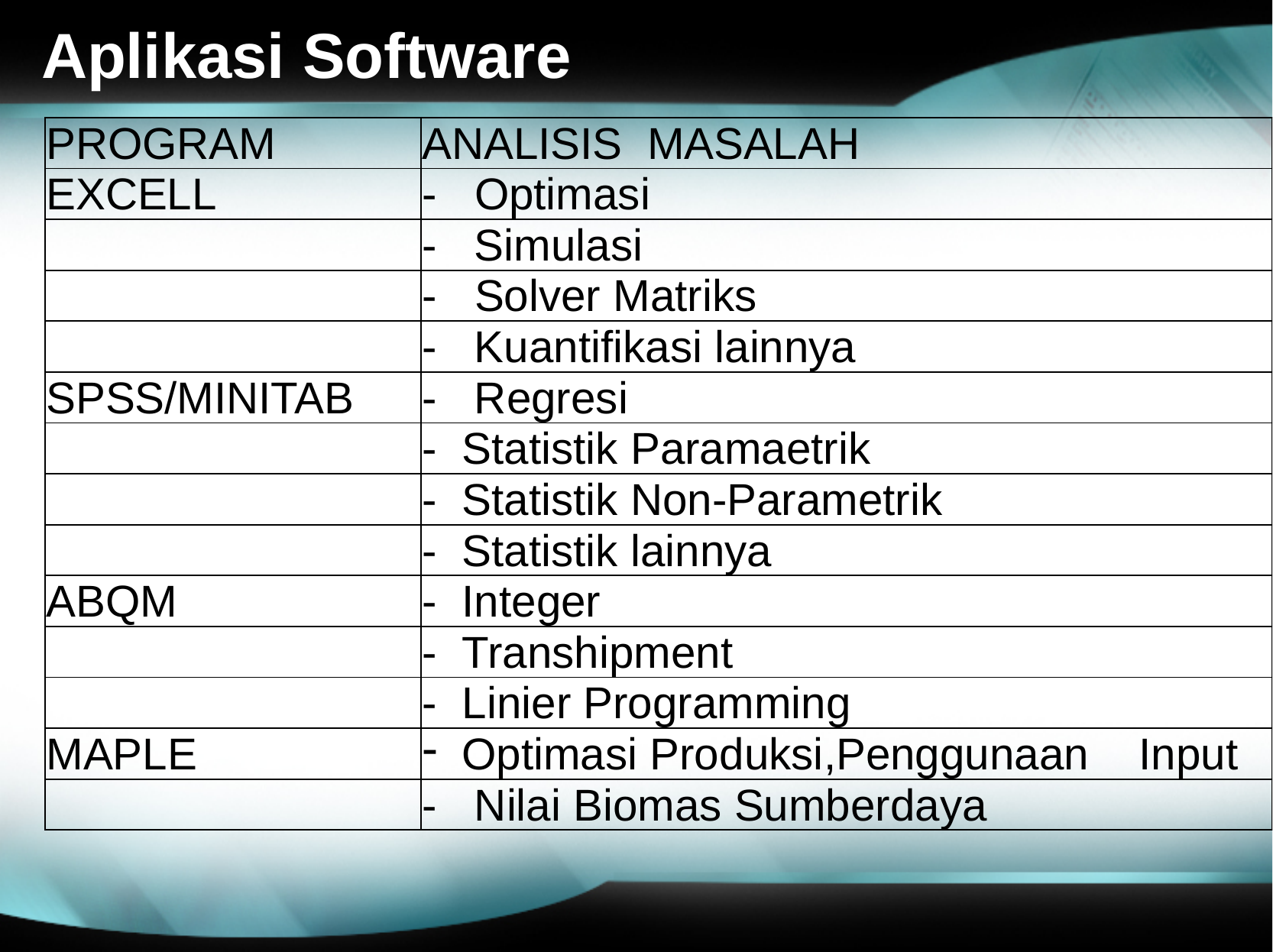

# Aplikasi Software
| PROGRAM | ANALISIS MASALAH |
| --- | --- |
| EXCELL | -   Optimasi |
|  | -   Simulasi |
|  | -  Solver Matriks |
|  | -   Kuantifikasi lainnya |
| SPSS/MINITAB | -   Regresi |
|  | -  Statistik Paramaetrik |
|  | -  Statistik Non-Parametrik |
|  | -  Statistik lainnya |
| ABQM | -  Integer |
|  | -  Transhipment |
|  | -  Linier Programming |
| MAPLE | Optimasi Produksi,Penggunaan Input |
|  | -   Nilai Biomas Sumberdaya |